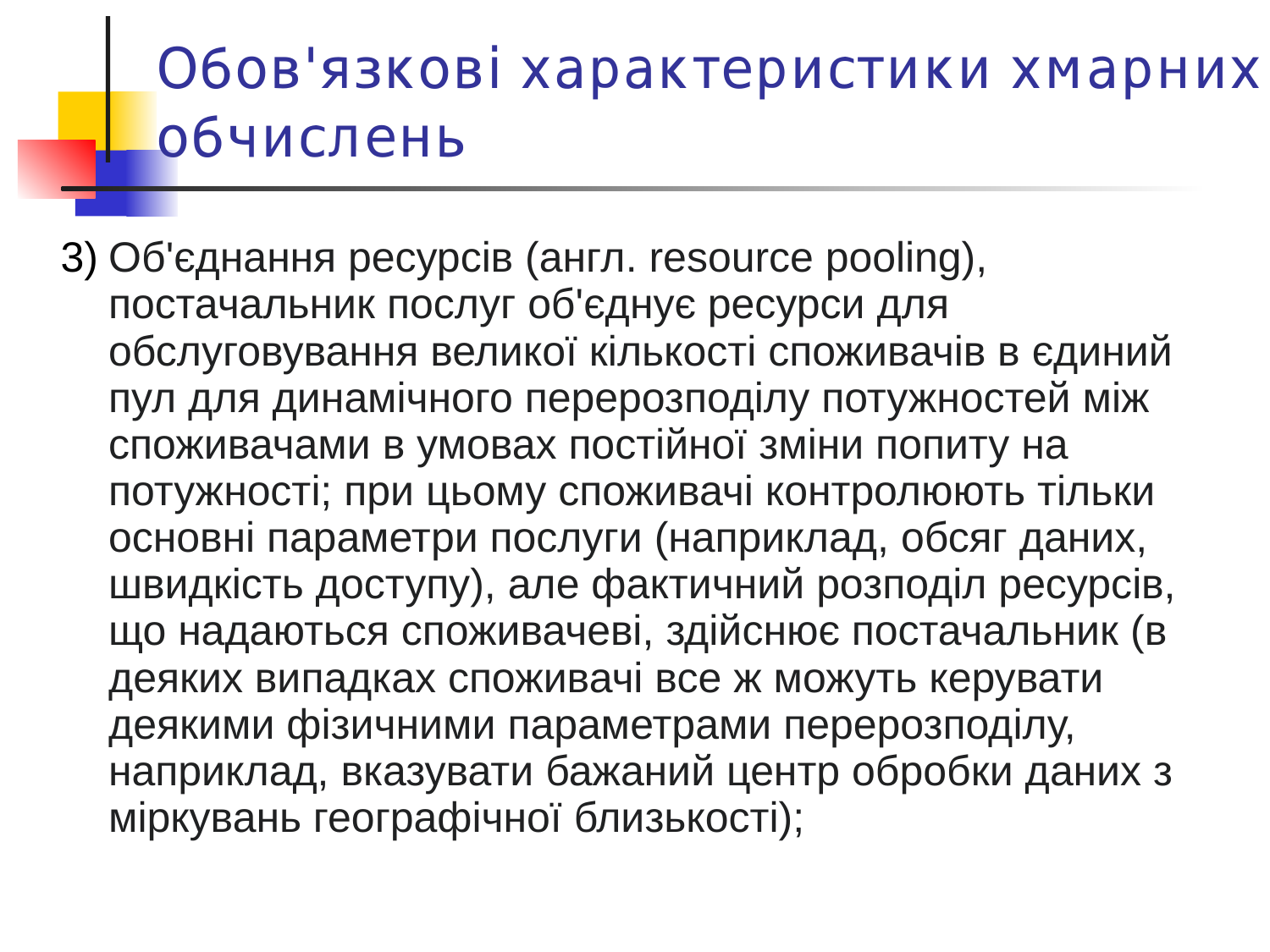

# Обов'язкові характеристики хмарних обчислень
Об'єднання ресурсів (англ. resource pooling), постачальник послуг об'єднує ресурси для обслуговування великої кількості споживачів в єдиний пул для динамічного перерозподілу потужностей між споживачами в умовах постійної зміни попиту на потужності; при цьому споживачі контролюють тільки основні параметри послуги (наприклад, обсяг даних, швидкість доступу), але фактичний розподіл ресурсів, що надаються споживачеві, здійснює постачальник (в деяких випадках споживачі все ж можуть керувати деякими фізичними параметрами перерозподілу, наприклад, вказувати бажаний центр обробки даних з міркувань географічної близькості);